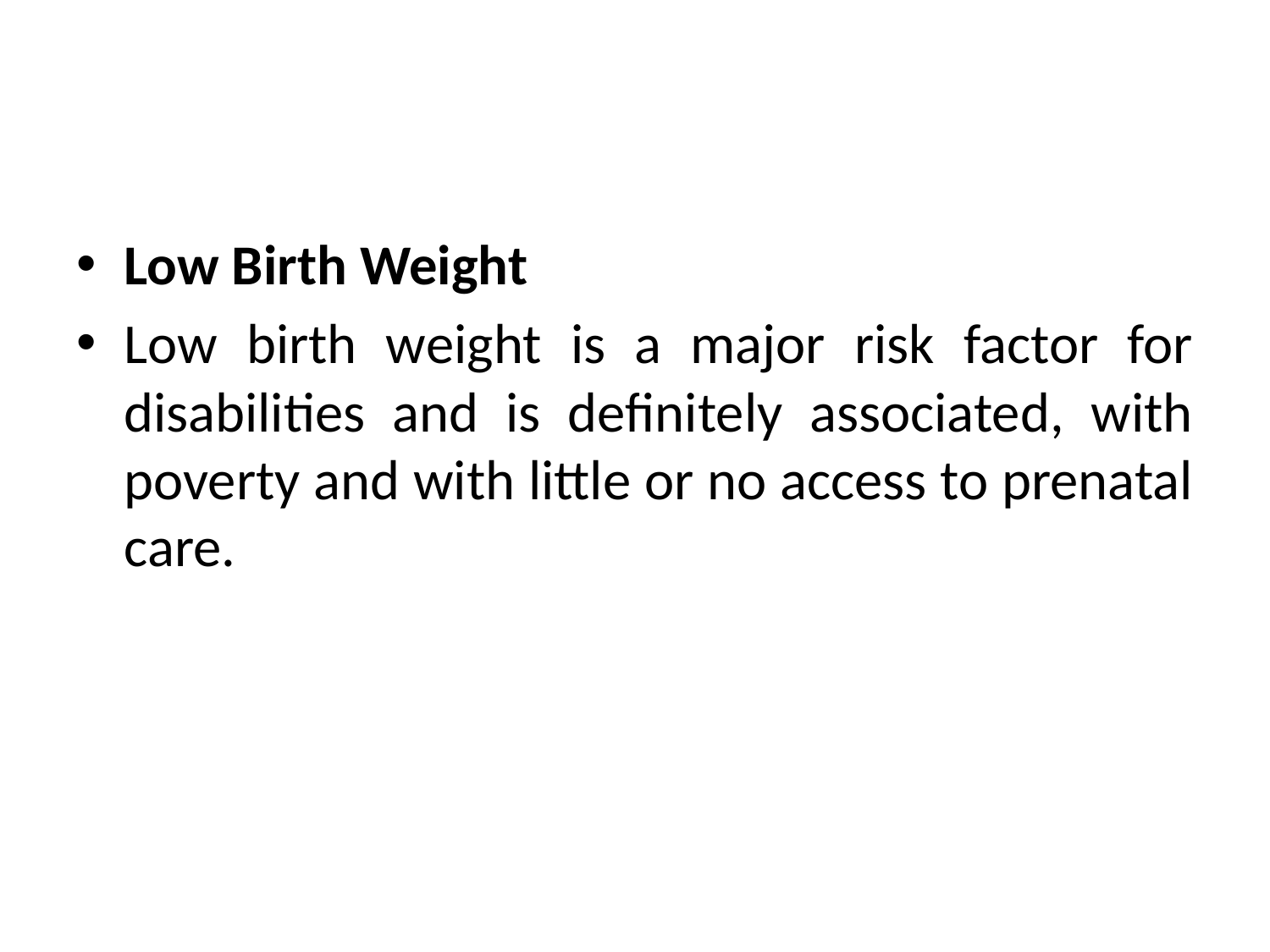

#
Low Birth Weight
Low birth weight is a major risk factor for disabilities and is definitely associated, with poverty and with little or no access to prenatal care.